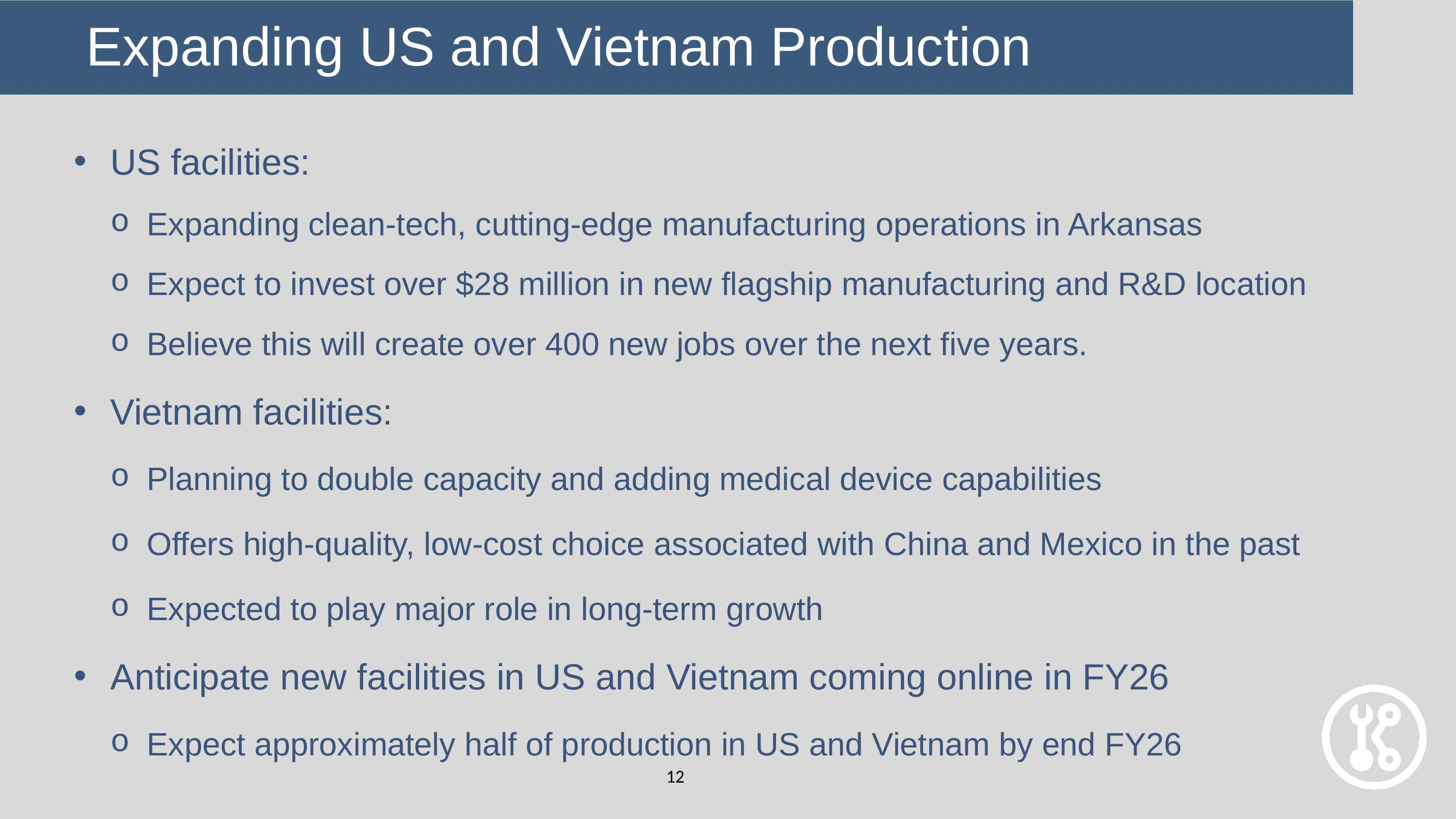

Expanding US and Vietnam Production
US facilities:
Expanding clean-tech, cutting-edge manufacturing operations in Arkansas
Expect to invest over $28 million in new flagship manufacturing and R&D location
Believe this will create over 400 new jobs over the next five years.
Vietnam facilities:
Planning to double capacity and adding medical device capabilities
Offers high-quality, low-cost choice associated with China and Mexico in the past
Expected to play major role in long-term growth
Anticipate new facilities in US and Vietnam coming online in FY26
Expect approximately half of production in US and Vietnam by end FY26
12